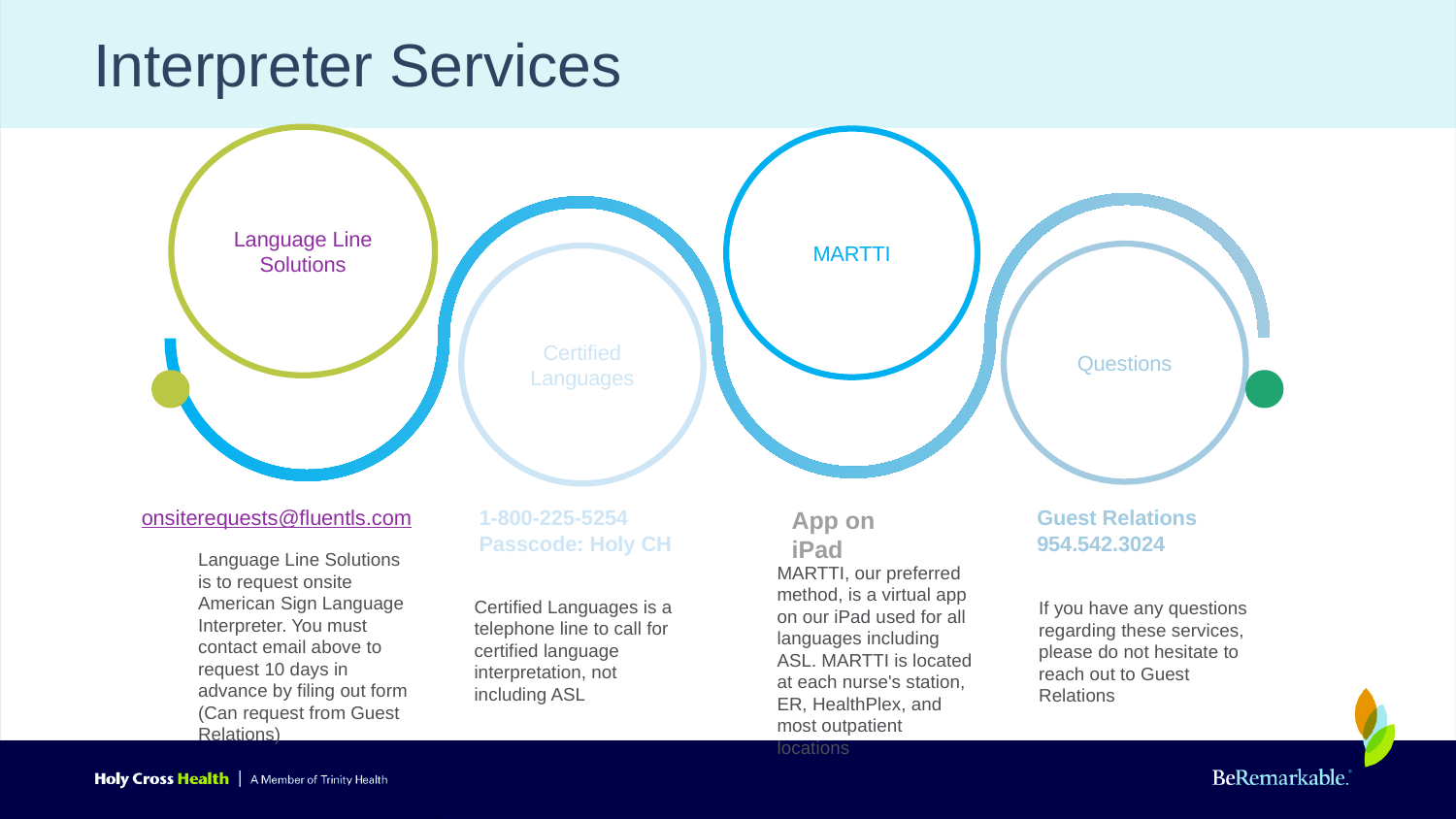

# Interpreter Services
Language Line Solutions
MARTTI

Questions
Certified Languages

onsiterequests@fluentls.com
App on iPad
1-800-225-5254 Passcode: Holy CH
Guest Relations
954.542.3024
Language Line Solutions is to request onsite American Sign Language Interpreter. You must contact email above to request 10 days in advance by filing out form (Can request from Guest Relations)

MARTTI, our preferred method, is a virtual app on our iPad used for all languages including ASL. MARTTI is located at each nurse's station, ER, HealthPlex, and most outpatient locations
Certified Languages is a telephone line to call for certified language interpretation, not including ASL
If you have any questions regarding these services, please do not hesitate to reach out to Guest Relations